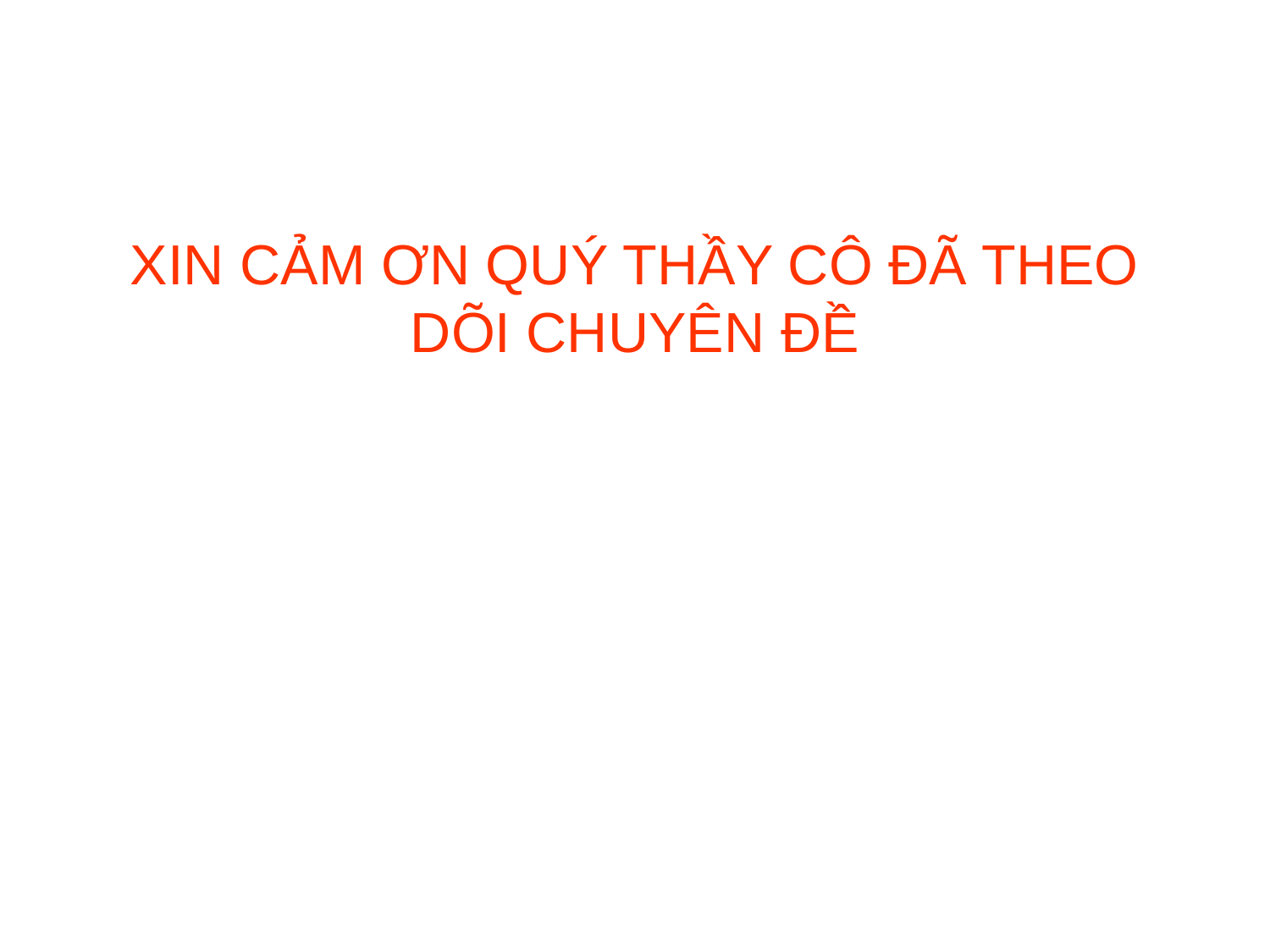

#
XIN CẢM ƠN QUÝ THẦY CÔ ĐÃ THEO DÕI CHUYÊN ĐỀ